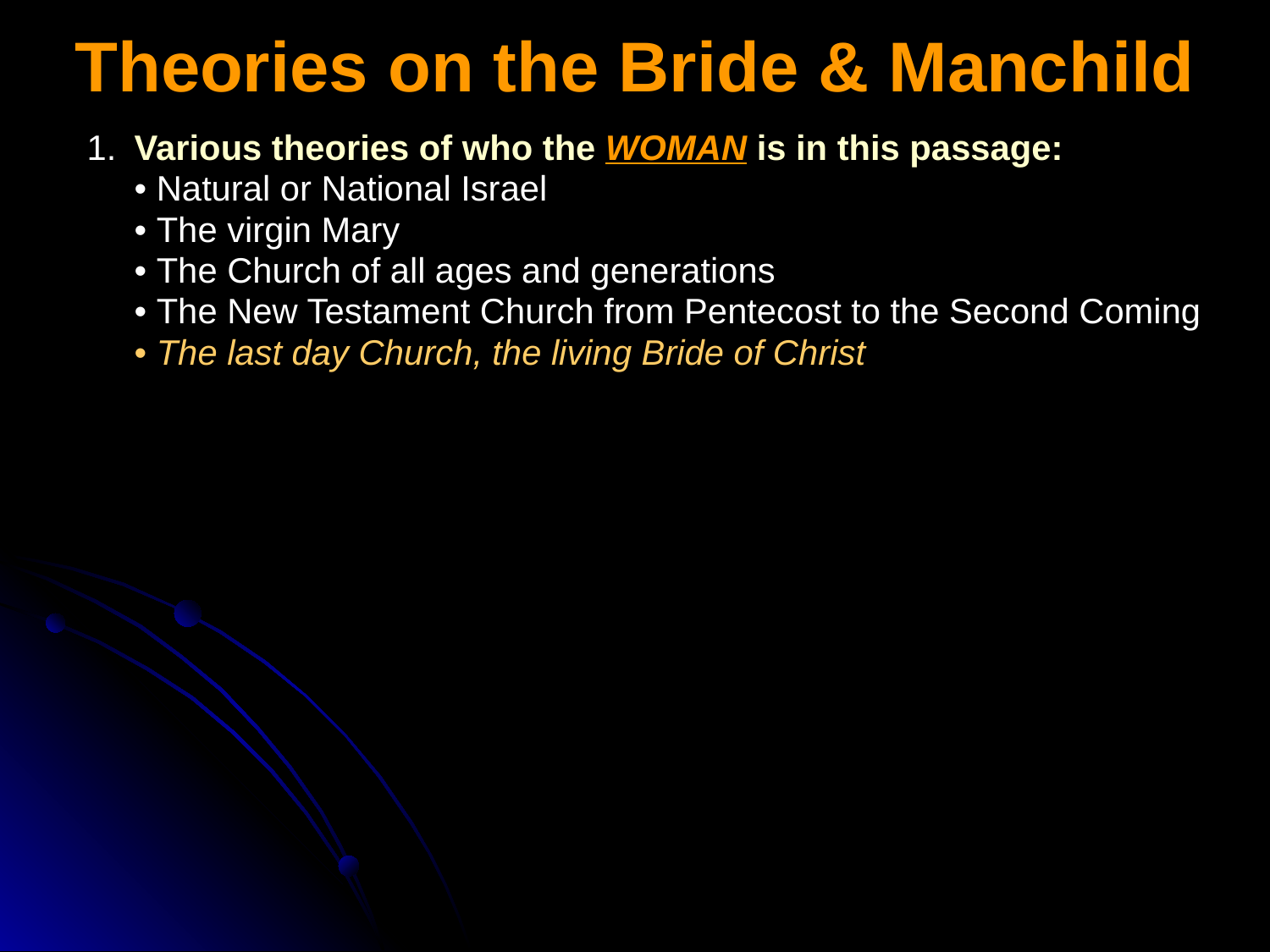

# Theories on the Bride & Manchild
1.	Various theories of who the WOMAN is in this passage:
	• Natural or National Israel
	• The virgin Mary
	• The Church of all ages and generations
	• The New Testament Church from Pentecost to the Second Coming
	• The last day Church, the living Bride of Christ